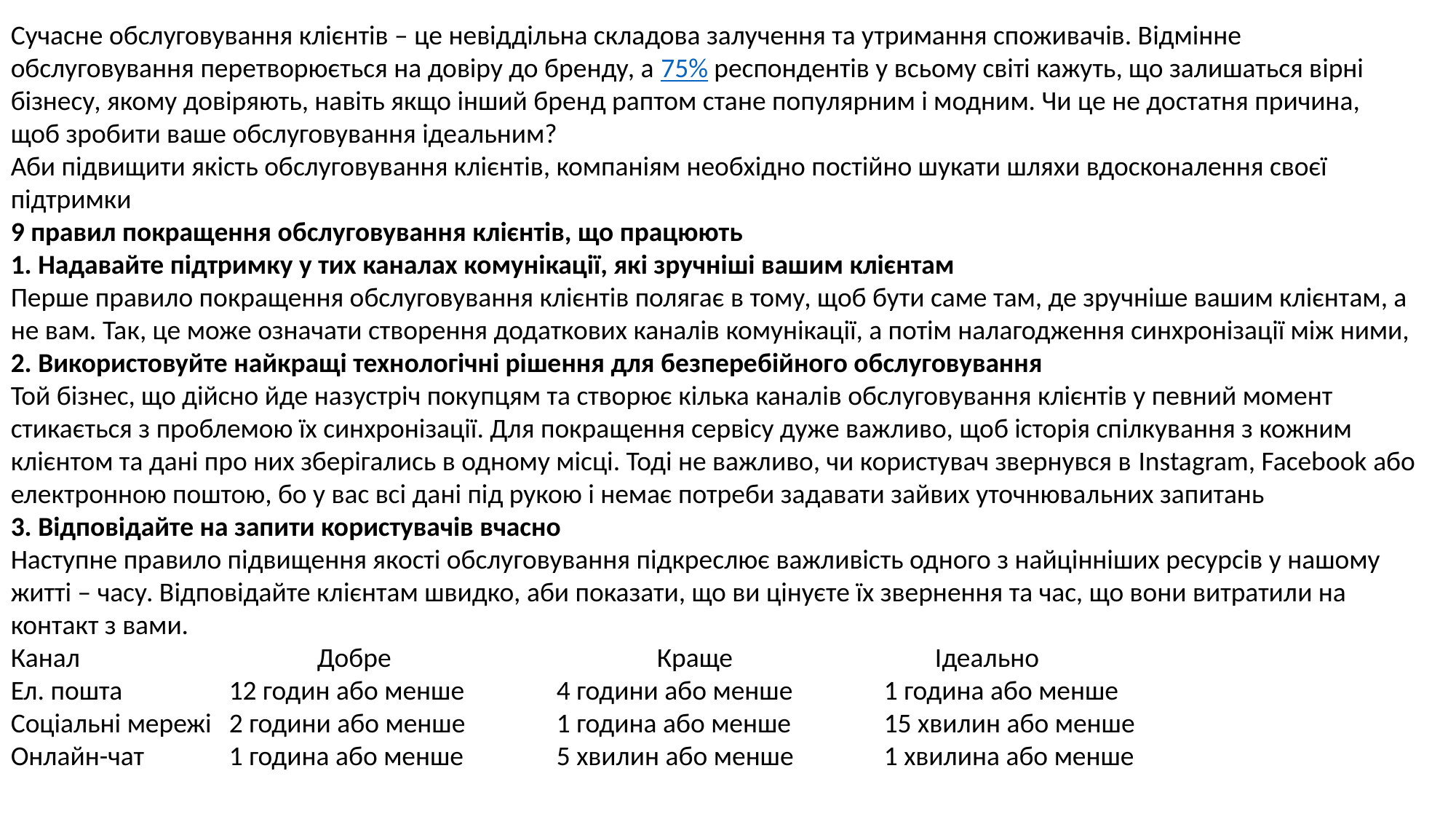

Сучасне обслуговування клієнтів – це невіддільна складова залучення та утримання споживачів. Відмінне обслуговування перетворюється на довіру до бренду, а 75% респондентів у всьому світі кажуть, що залишаться вірні бізнесу, якому довіряють, навіть якщо інший бренд раптом стане популярним і модним. Чи це не достатня причина, щоб зробити ваше обслуговування ідеальним?
Аби підвищити якість обслуговування клієнтів, компаніям необхідно постійно шукати шляхи вдосконалення своєї підтримки
9 правил покращення обслуговування клієнтів, що працюють
1. Надавайте підтримку у тих каналах комунікації, які зручніші вашим клієнтам
Перше правило покращення обслуговування клієнтів полягає в тому, щоб бути саме там, де зручніше вашим клієнтам, а не вам. Так, це може означати створення додаткових каналів комунікації, а потім налагодження синхронізації між ними,
2. Використовуйте найкращі технологічні рішення для безперебійного обслуговування
Той бізнес, що дійсно йде назустріч покупцям та створює кілька каналів обслуговування клієнтів у певний момент стикається з проблемою їх синхронізації. Для покращення сервісу дуже важливо, щоб історія спілкування з кожним клієнтом та дані про них зберігались в одному місці. Тоді не важливо, чи користувач звернувся в Instagram, Facebook або електронною поштою, бо у вас всі дані під рукою і немає потреби задавати зайвих уточнювальних запитань
3. Відповідайте на запити користувачів вчасно
Наступне правило підвищення якості обслуговування підкреслює важливість одного з найцінніших ресурсів у нашому житті – часу. Відповідайте клієнтам швидко, аби показати, що ви цінуєте їх звернення та час, що вони витратили на контакт з вами.
Канал 	                                Добре 	                                  Краще 	                          Ідеально
Ел. пошта 	12 годин або менше 	4 години або менше 	1 година або менше
Соціальні мережі 	2 години або менше 	1 година або менше 	15 хвилин або менше
Онлайн-чат 	1 година або менше 	5 хвилин або менше 	1 хвилина або менше